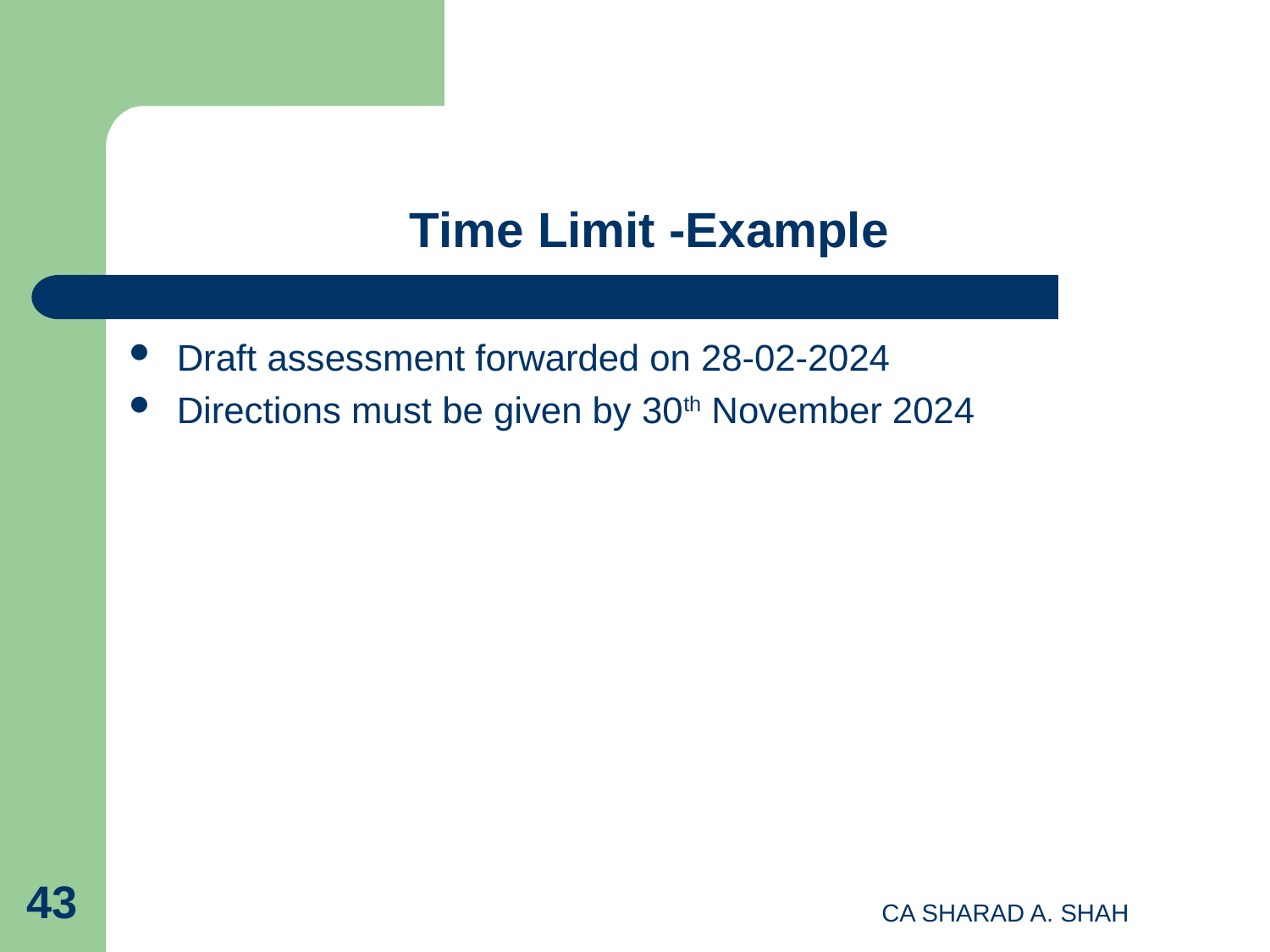

# Time Limit -Example
Draft assessment forwarded on 28-02-2024
Directions must be given by 30th November 2024
43
CA SHARAD A. SHAH